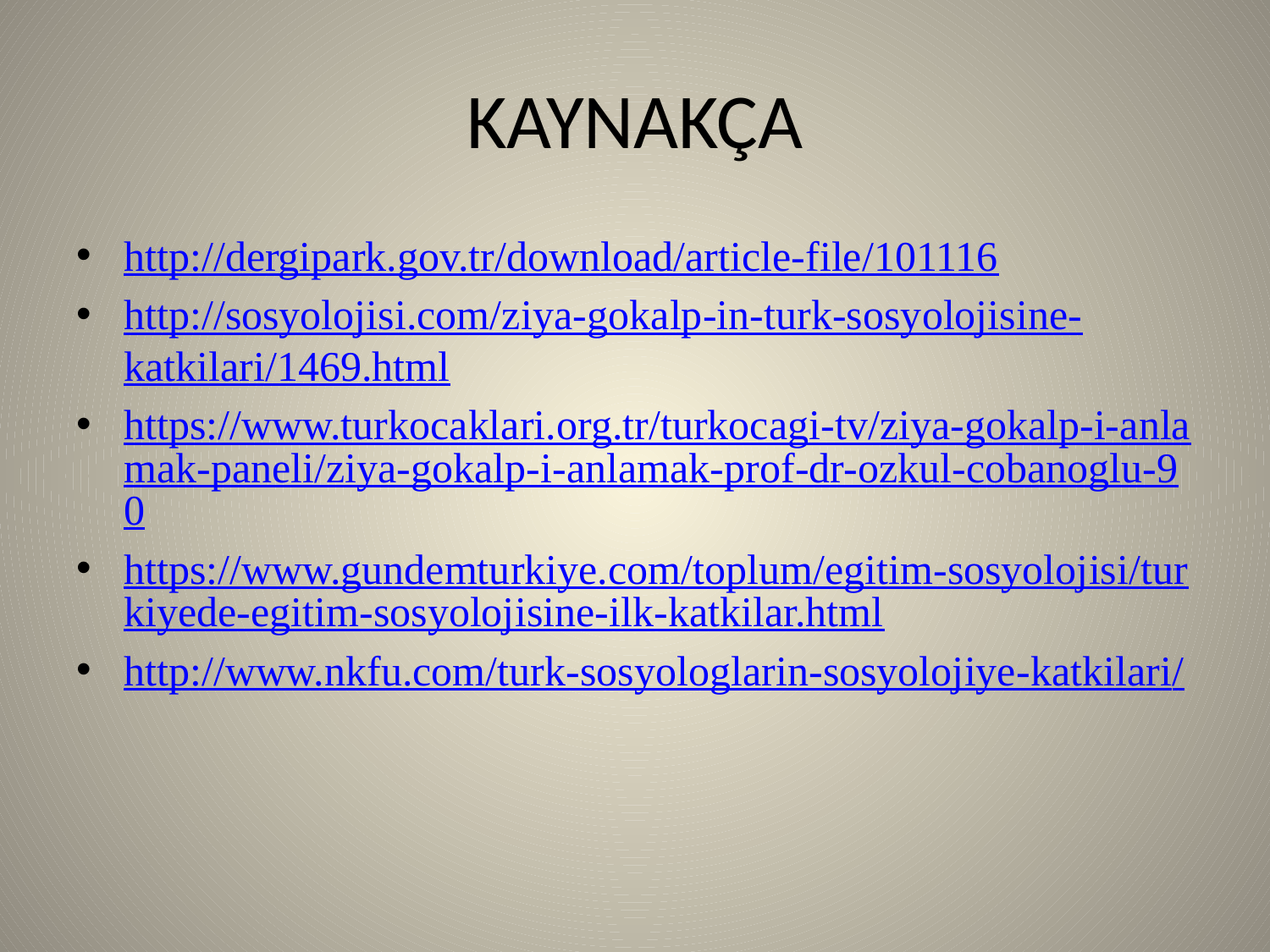

# KAYNAKÇA
http://dergipark.gov.tr/download/article-file/101116
http://sosyolojisi.com/ziya-gokalp-in-turk-sosyolojisine-katkilari/1469.html
https://www.turkocaklari.org.tr/turkocagi-tv/ziya-gokalp-i-anlamak-paneli/ziya-gokalp-i-anlamak-prof-dr-ozkul-cobanoglu-90
https://www.gundemturkiye.com/toplum/egitim-sosyolojisi/turkiyede-egitim-sosyolojisine-ilk-katkilar.html
http://www.nkfu.com/turk-sosyologlarin-sosyolojiye-katkilari/